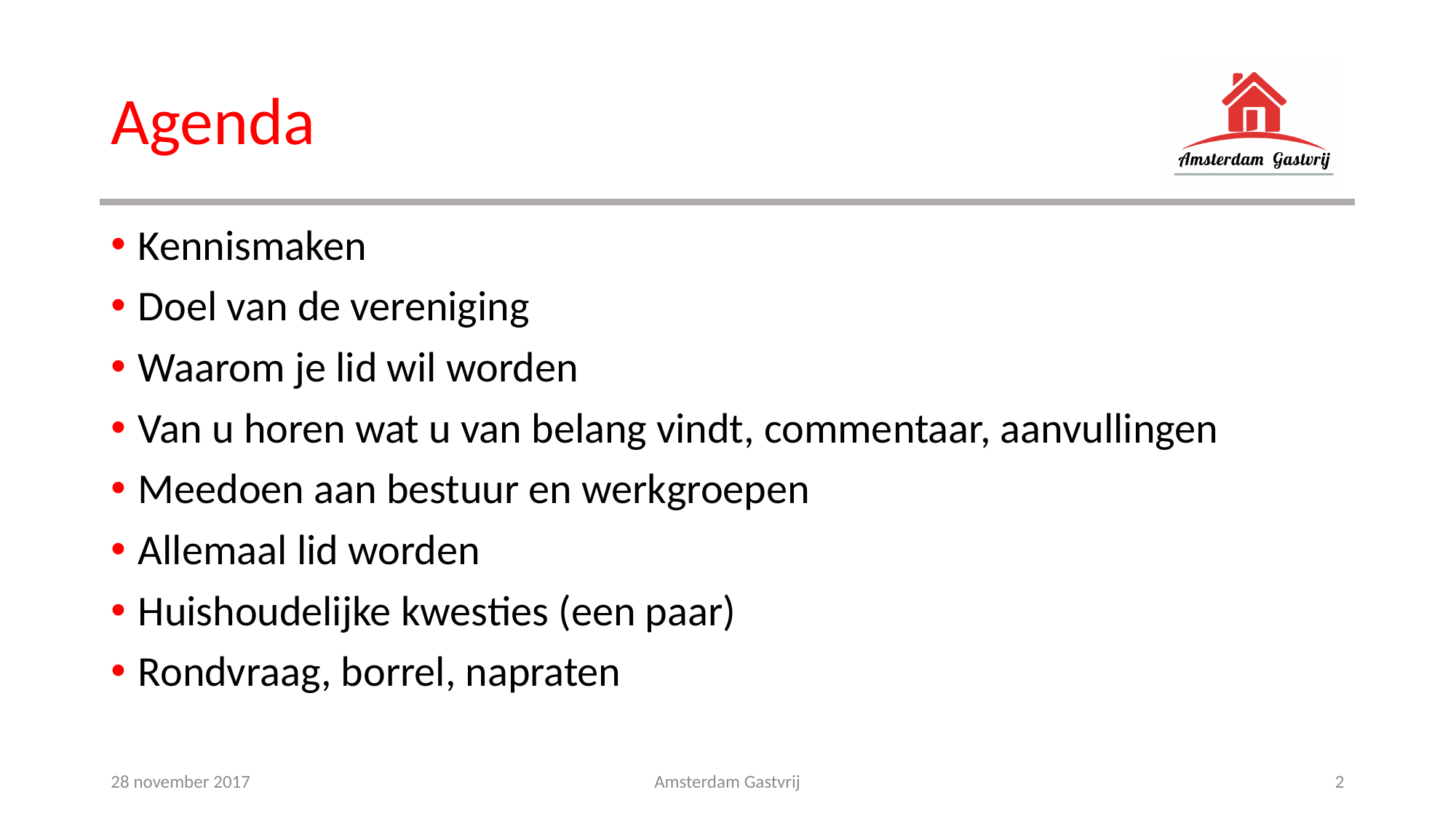

# Agenda
Kennismaken
Doel van de vereniging
Waarom je lid wil worden
Van u horen wat u van belang vindt, commentaar, aanvullingen
Meedoen aan bestuur en werkgroepen
Allemaal lid worden
Huishoudelijke kwesties (een paar)
Rondvraag, borrel, napraten

28 november 2017
Amsterdam Gastvrij
2